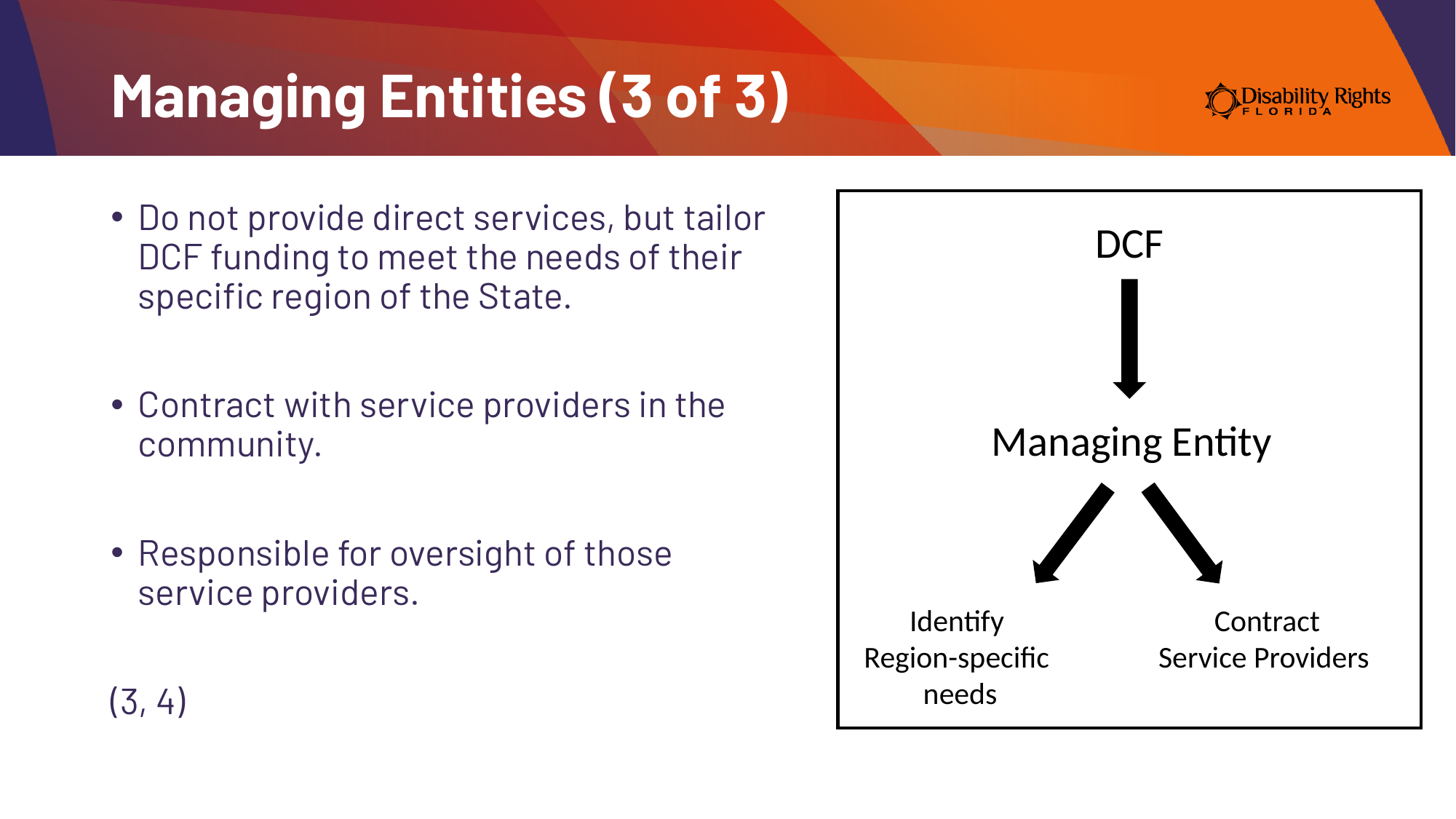

# Managing Entities (3 of 3)

DCF

Managing Entity

Contract
Service Providers

Identify
Region-specific
needs

Do not provide direct services, but tailor DCF funding to meet the needs of their specific region of the State.

Contract with service providers in the community.

Responsible for oversight of those service providers.

(3, 4)